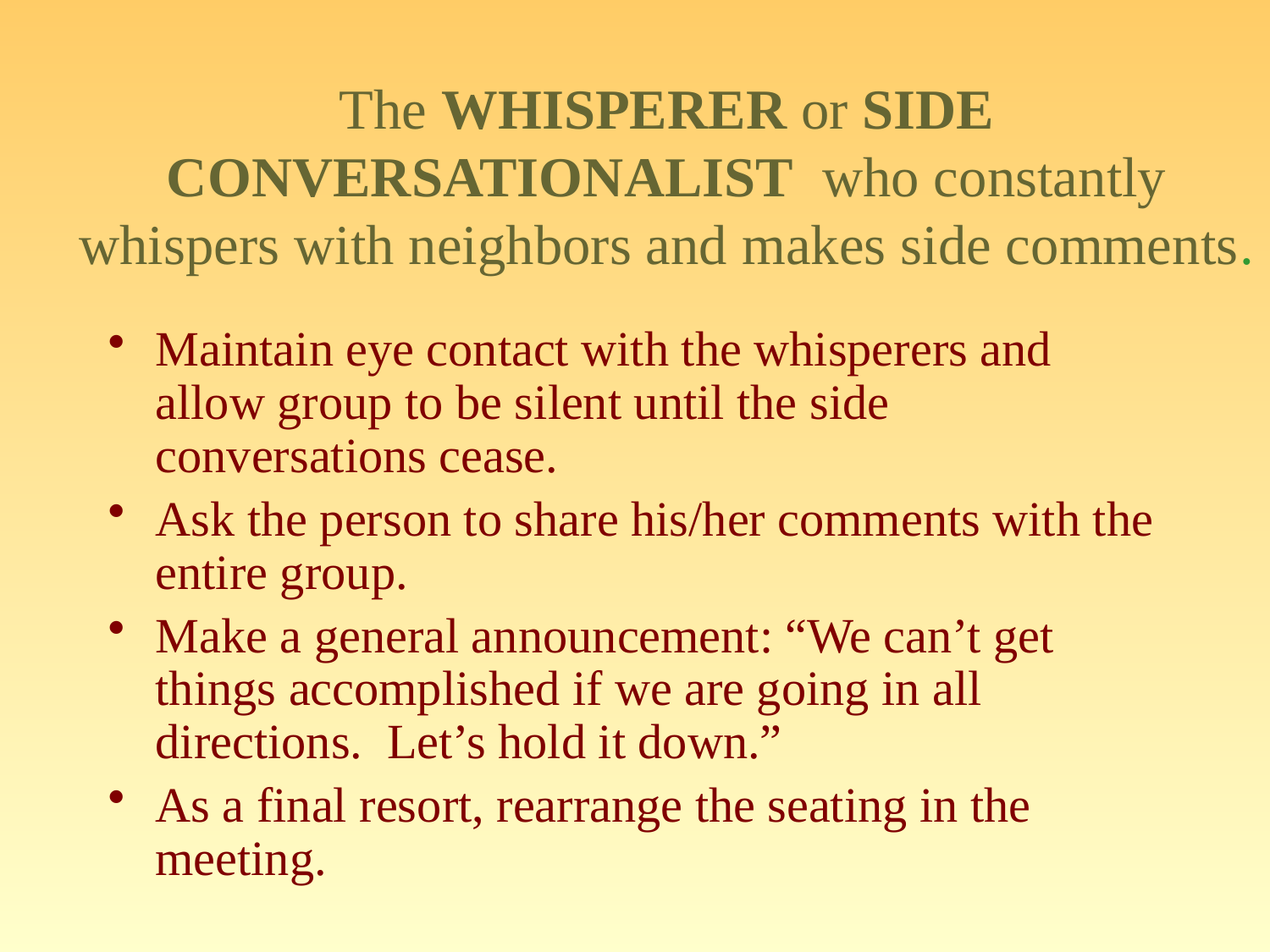

# The WHISPERER or SIDE CONVERSATIONALIST  who constantly whispers with neighbors and makes side comments.
Maintain eye contact with the whisperers and allow group to be silent until the side conversations cease.
Ask the person to share his/her comments with the entire group.
Make a general announcement: “We can’t get things accomplished if we are going in all directions.  Let’s hold it down.”
As a final resort, rearrange the seating in the meeting.